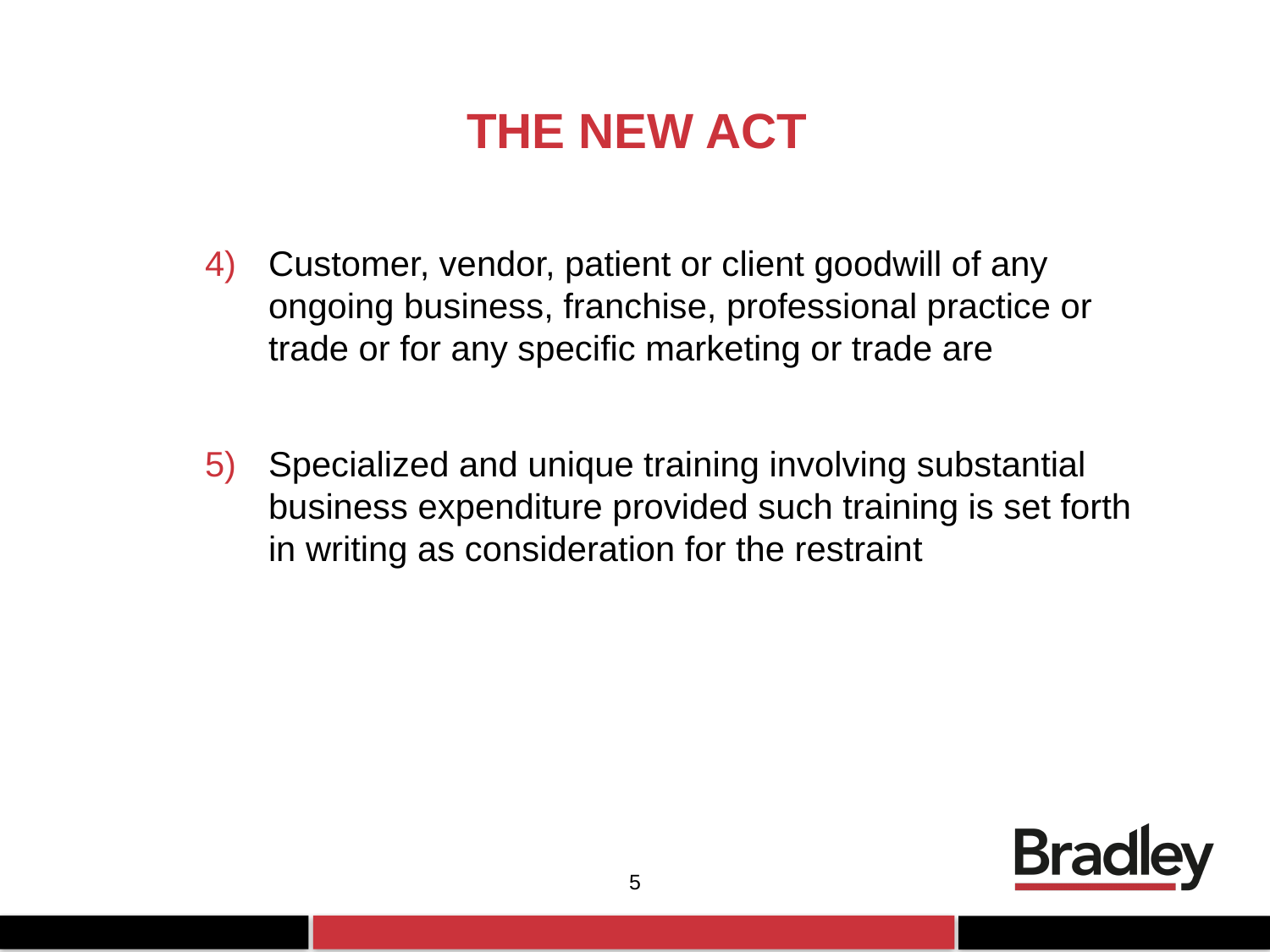

# THE NEW ACT

Customer, vendor, patient or client goodwill of any ongoing business, franchise, professional practice or trade or for any specific marketing or trade are

Specialized and unique training involving substantial business expenditure provided such training is set forth in writing as consideration for the restraint

5